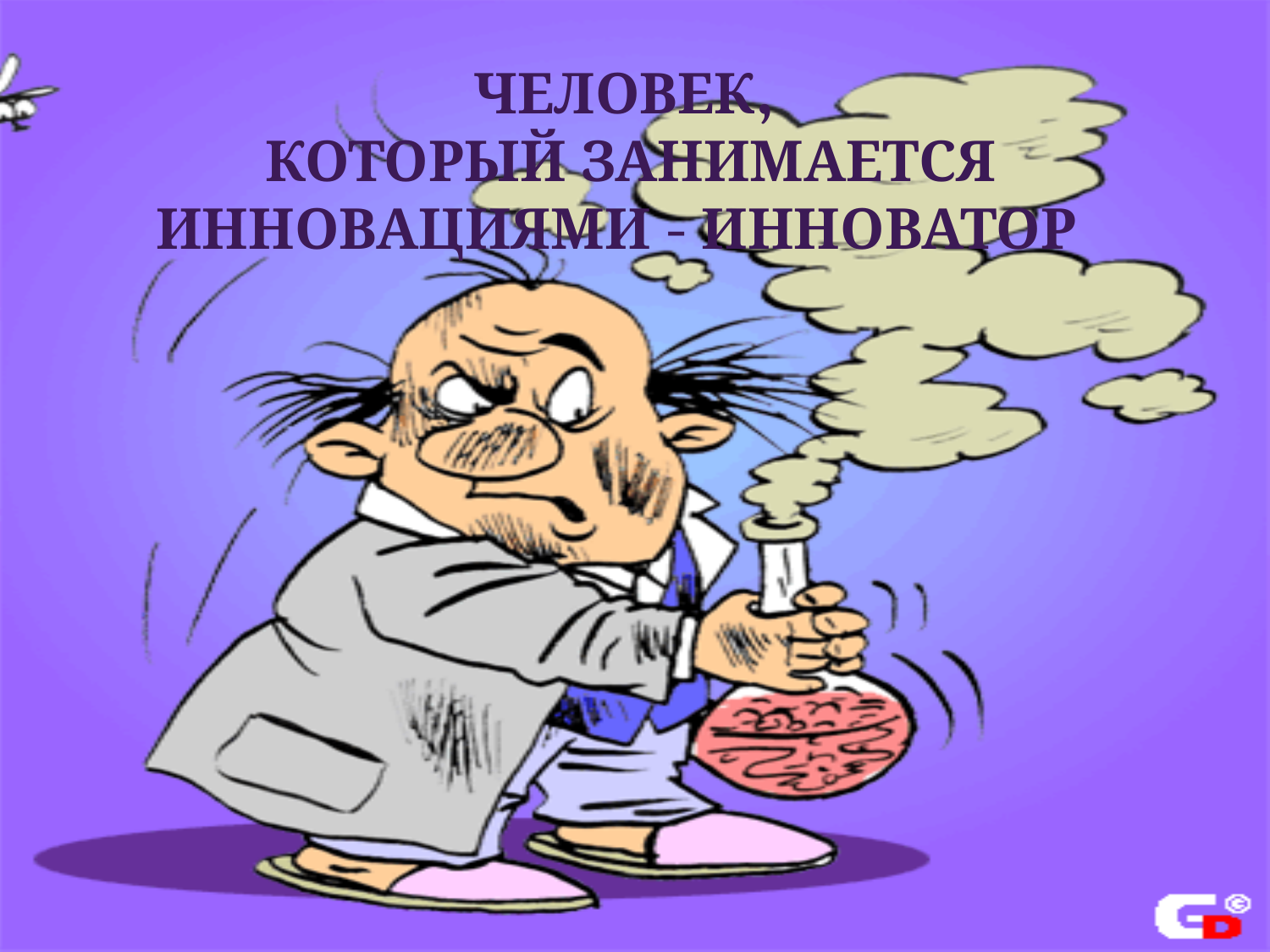

# ЧЕЛОВЕК, КОТОРЫЙ ЗАНИМАЕТСЯ ИННОВАЦИЯМИ - ИННОВАТОР